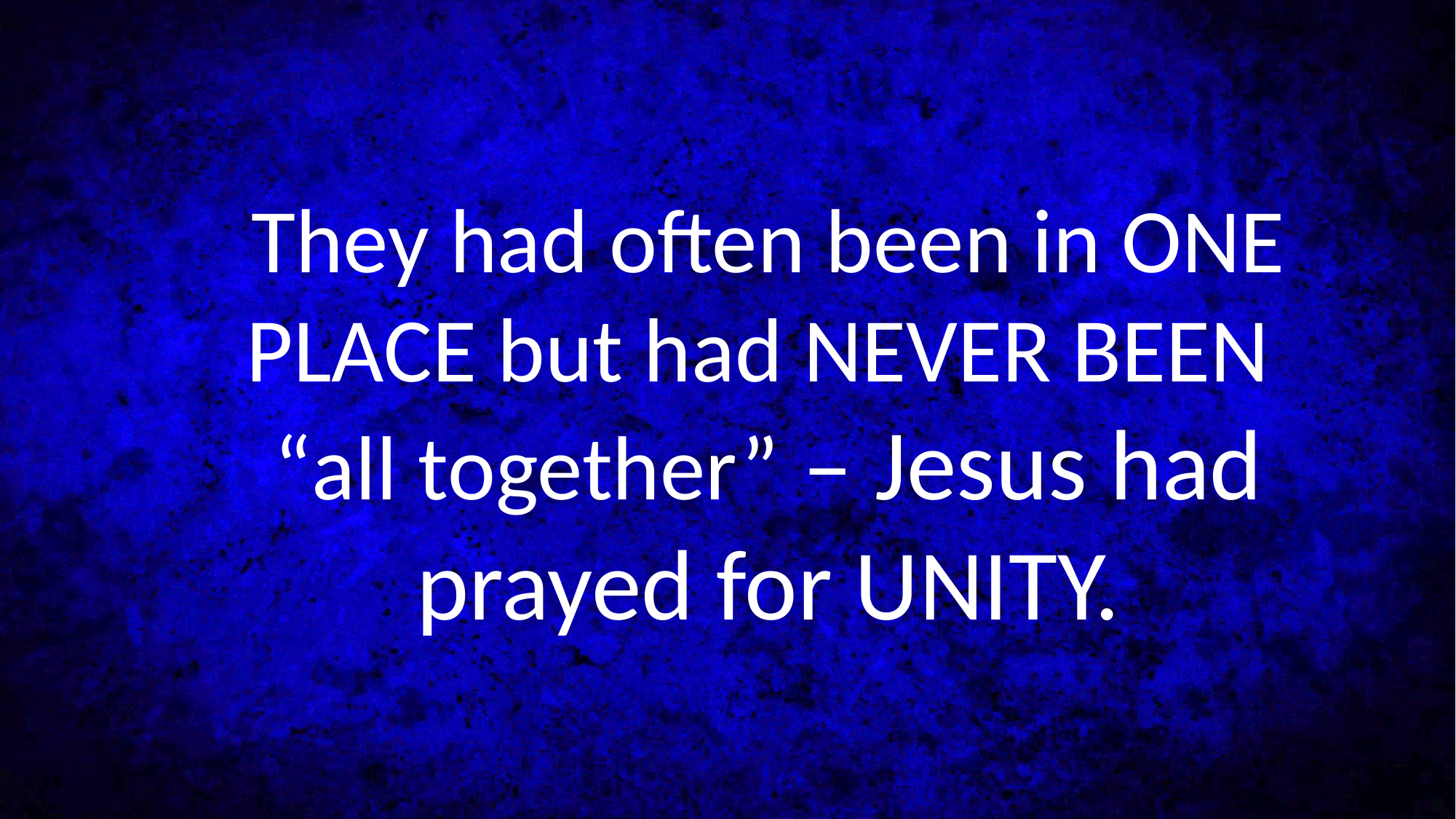

They had often been in ONE PLACE but had NEVER BEEN
“all together” – Jesus had prayed for UNITY.